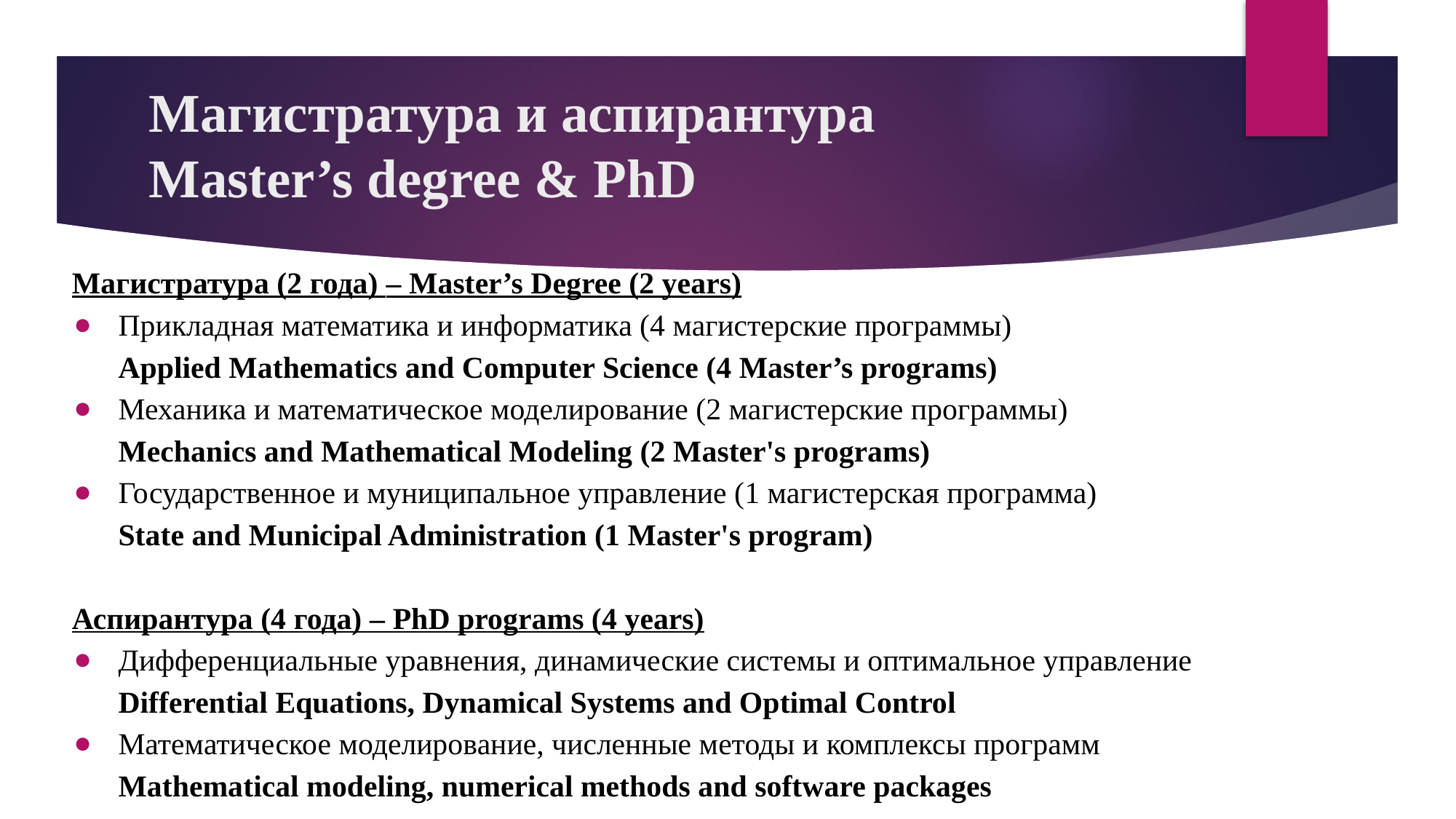

# Магистратура и аспирантура Master’s degree & PhD
Магистратура (2 года) – Master’s Degree (2 years)
Прикладная математика и информатика (4 магистерские программы)
Applied Mathematics and Computer Science (4 Master’s programs)
Механика и математическое моделирование (2 магистерские программы)
Mechanics and Mathematical Modeling (2 Master's programs)
Государственное и муниципальное управление (1 магистерская программа)
State and Municipal Administration (1 Master's program)

Аспирантура (4 года) – PhD programs (4 years)
Дифференциальные уравнения, динамические системы и оптимальное управление
Differential Equations, Dynamical Systems and Optimal Control
Математическое моделирование, численные методы и комплексы программ
Mathematical modeling, numerical methods and software packages